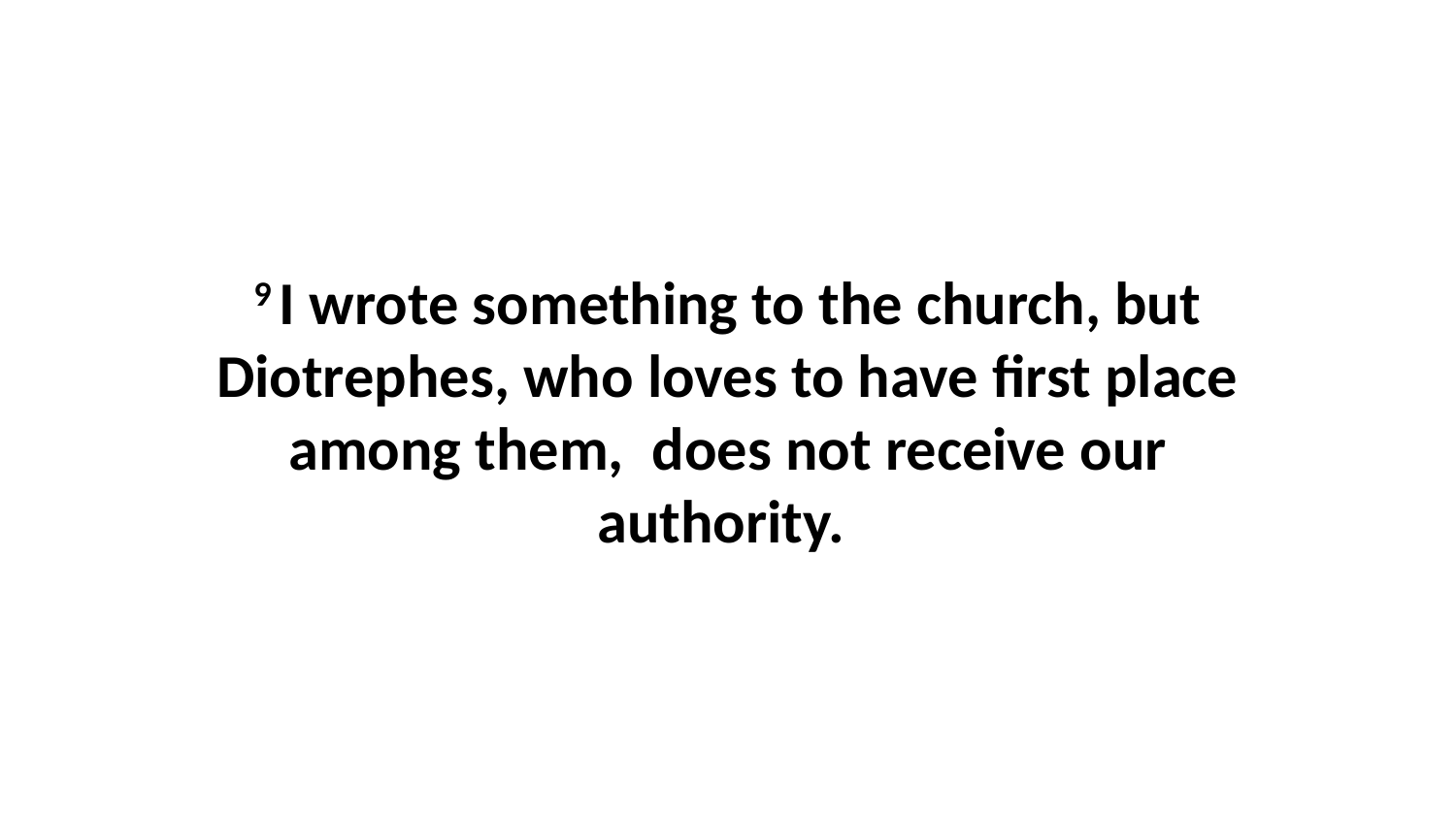

9 I wrote something to the church, but Diotrephes, who loves to have first place among them,  does not receive our authority.